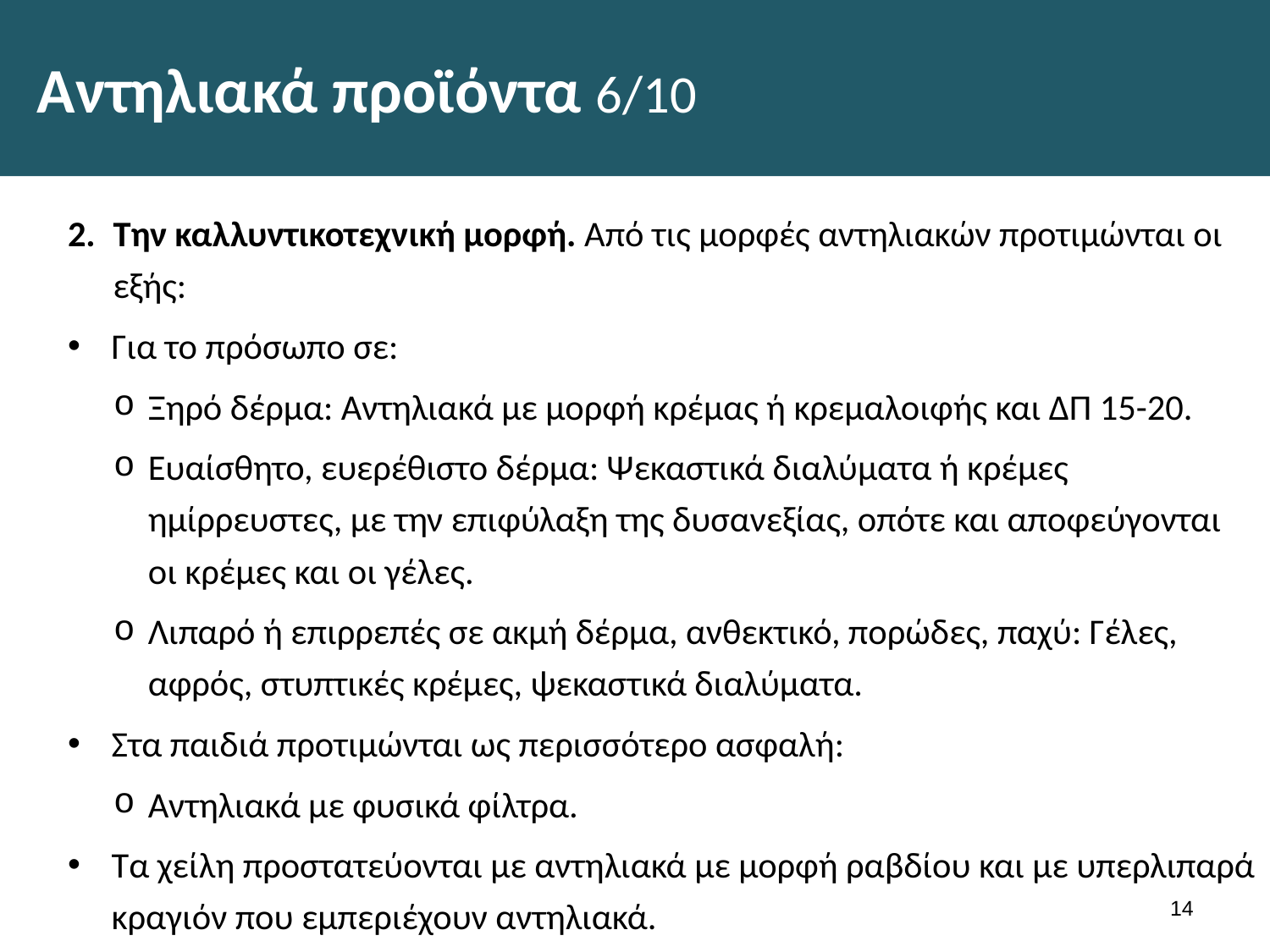

# Αντηλιακά προϊόντα 6/10
Την καλλυντικοτεχνική μορφή. Από τις μορφές αντηλιακών προτιμώνται οι εξής:
Για το πρόσωπο σε:
Ξηρό δέρμα: Αντηλιακά με μορφή κρέμας ή κρεμαλοιφής και ΔΠ 15-20.
Ευαίσθητο, ευερέθιστο δέρμα: Ψεκαστικά διαλύματα ή κρέμες ημίρρευστες, με την επιφύλαξη της δυσανεξίας, οπότε και αποφεύγονται οι κρέμες και οι γέλες.
Λιπαρό ή επιρρεπές σε ακμή δέρμα, ανθεκτικό, πορώδες, παχύ: Γέλες, αφρός, στυπτικές κρέμες, ψεκαστικά διαλύματα.
Στα παιδιά προτιμώνται ως περισσότερο ασφαλή:
Αντηλιακά με φυσικά φίλτρα.
Τα χείλη προστατεύονται με αντηλιακά με μορφή ραβδίου και με υπερλιπαρά κραγιόν που εμπεριέχουν αντηλιακά.

14